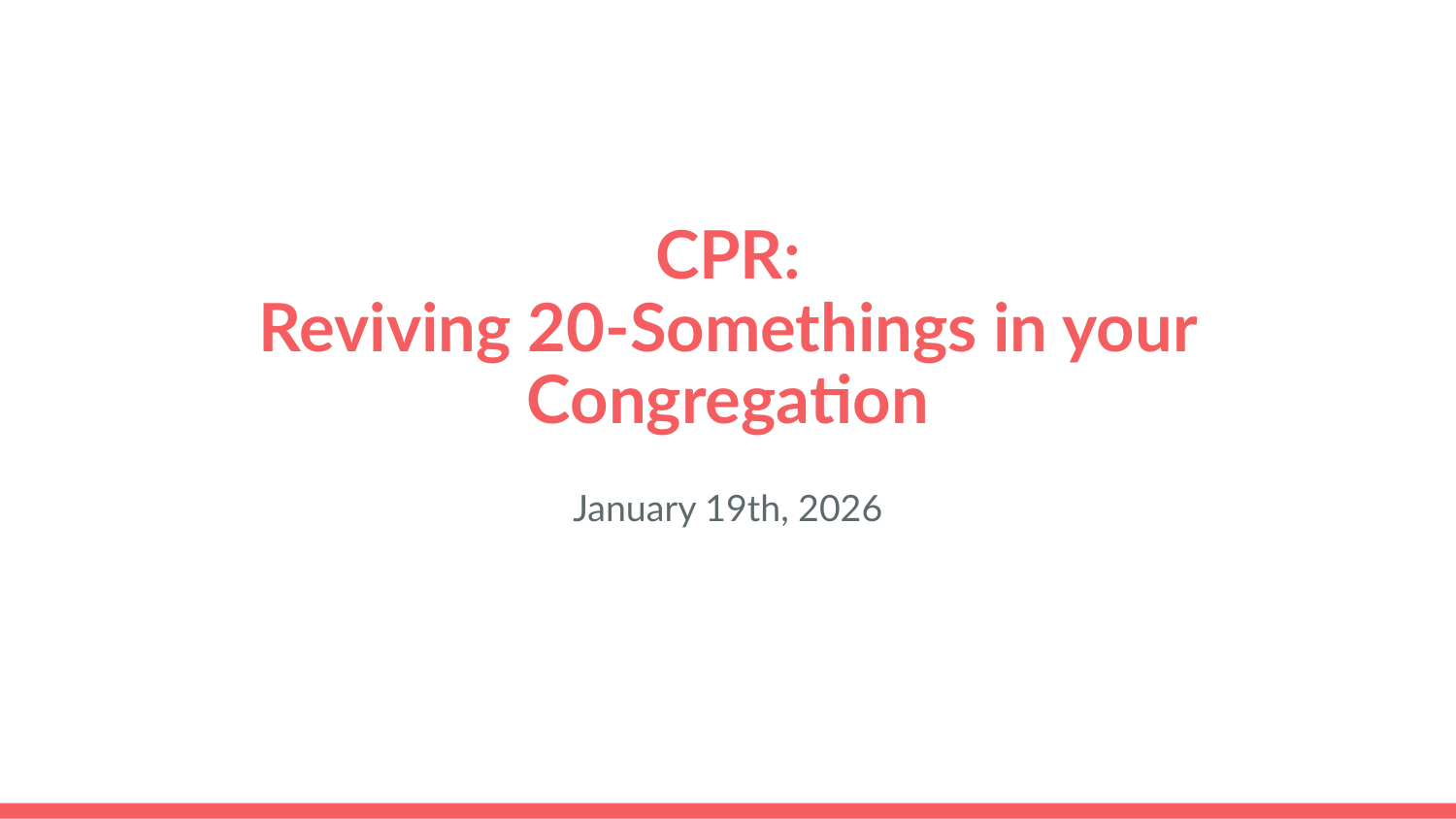

# CPR:
Reviving 20-Somethings in your Congregation
January 19th, 2026